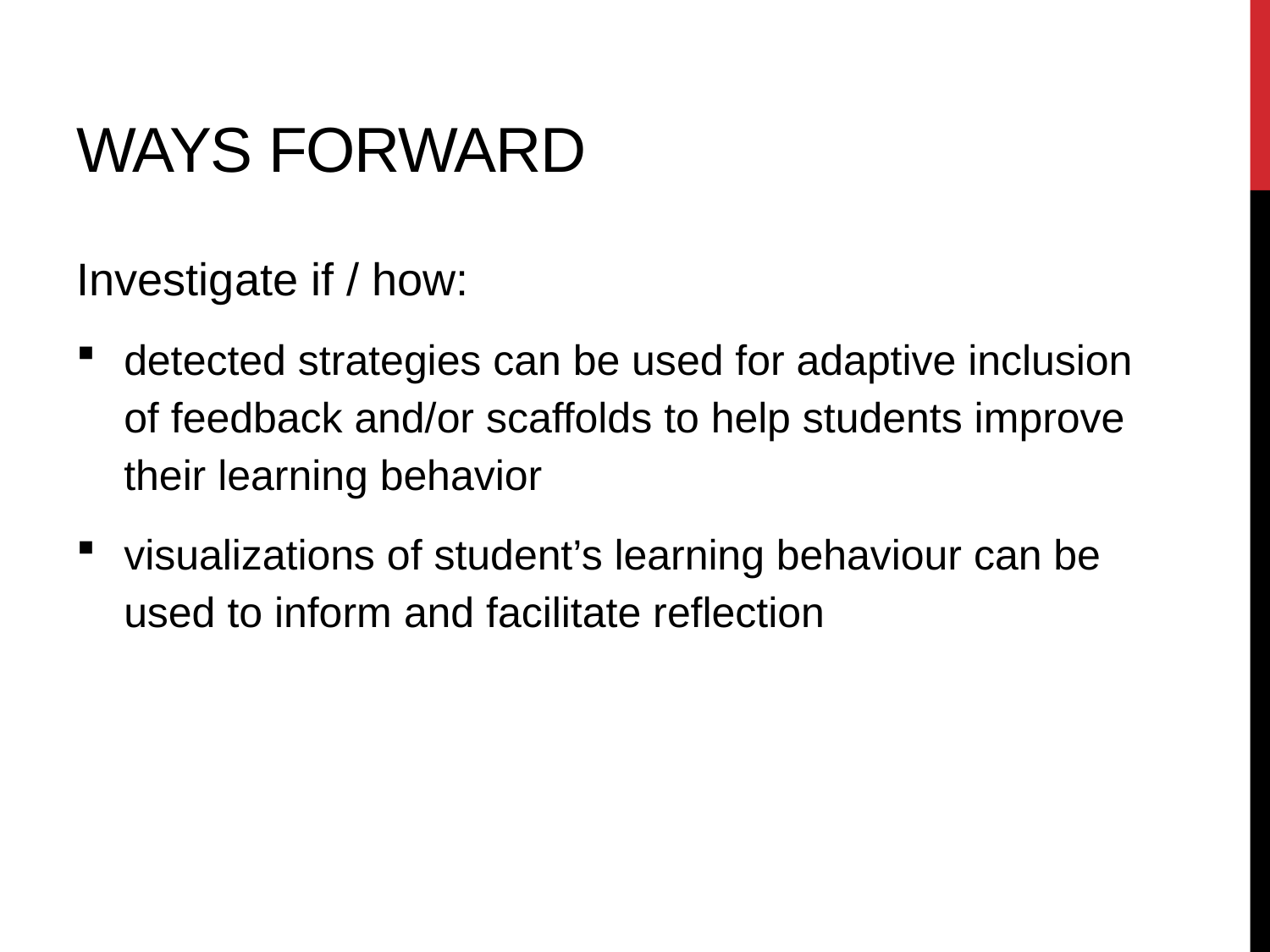

# Ways forward
Investigate if / how:
detected strategies can be used for adaptive inclusion of feedback and/or scaffolds to help students improve their learning behavior
visualizations of student’s learning behaviour can be used to inform and facilitate reflection